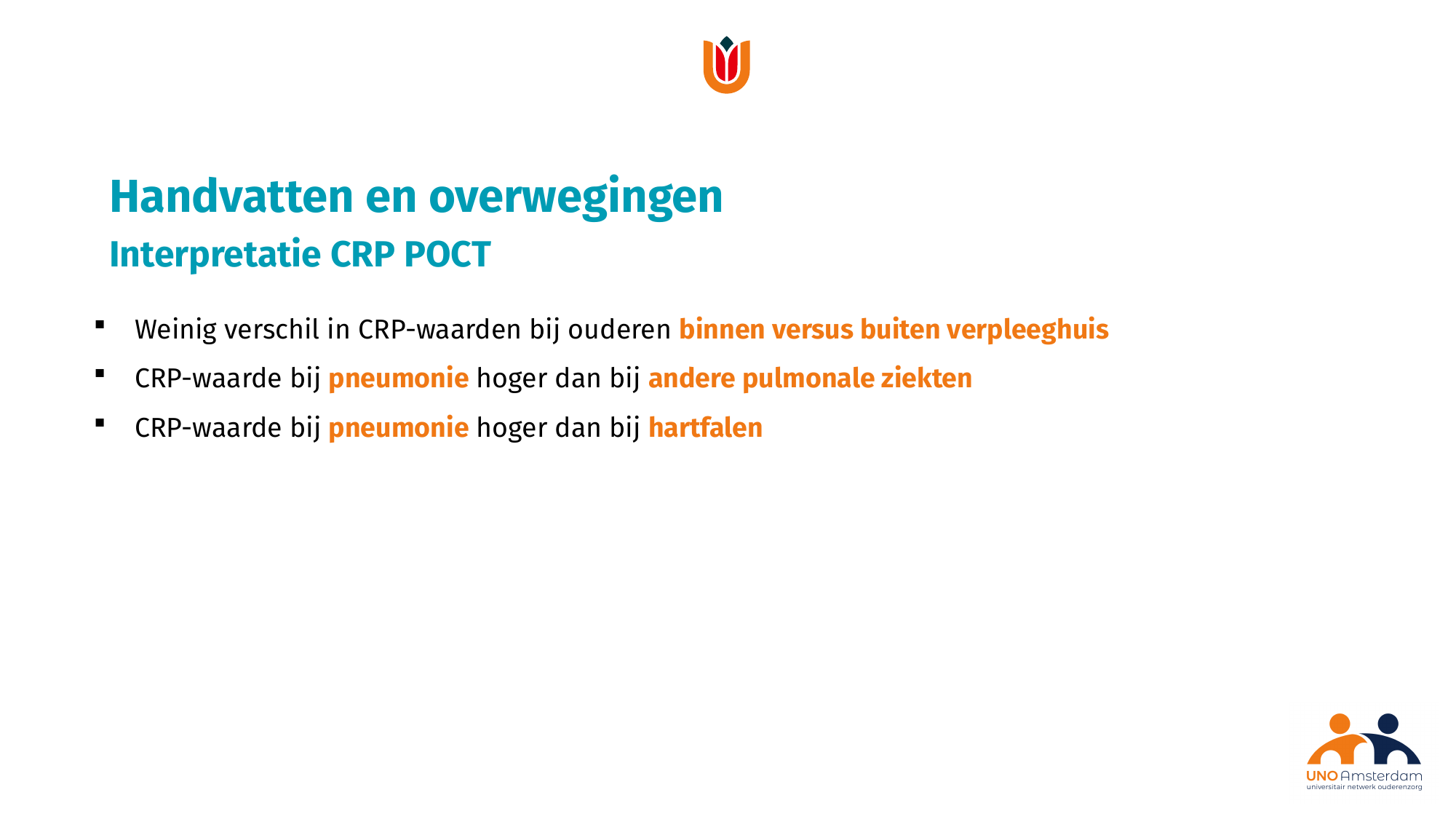

Handvatten en overwegingen
Interpretatie CRP POCT
Weinig verschil in CRP-waarden bij ouderen binnen versus buiten verpleeghuis
CRP-waarde bij pneumonie hoger dan bij andere pulmonale ziekten
CRP-waarde bij pneumonie hoger dan bij hartfalen